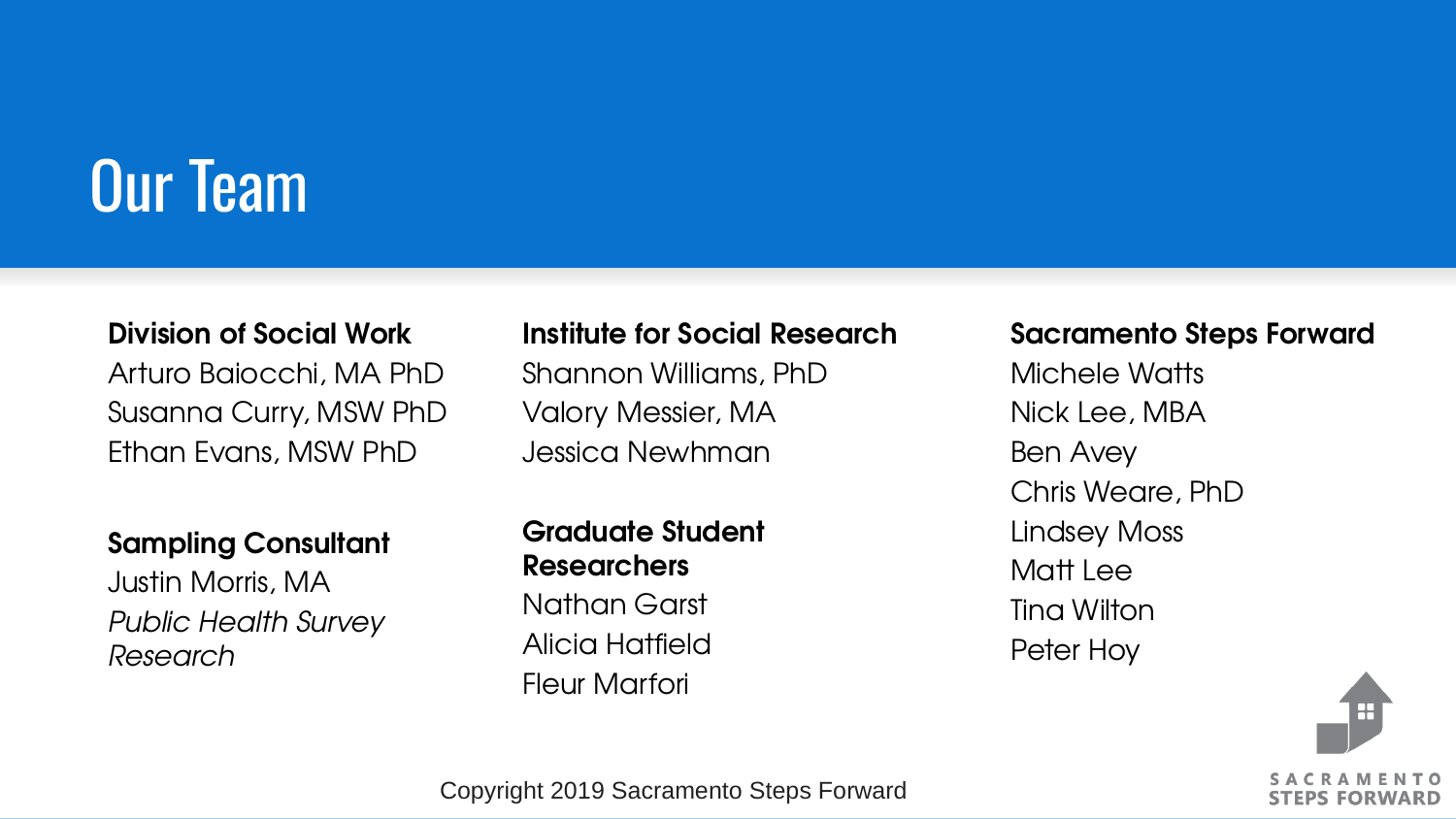

# Our Team
Division of Social Work
Arturo Baiocchi, MA PhD
Susanna Curry, MSW PhD
Ethan Evans, MSW PhD

Sampling Consultant
Justin Morris, MA
Public Health Survey Research
Institute for Social Research
Shannon Williams, PhD
Valory Messier, MA
Jessica Newhman

Graduate Student Researchers
Nathan Garst
Alicia Hatfield
Fleur Marfori

Sacramento Steps Forward
Michele Watts
Nick Lee, MBA
Ben Avey
Chris Weare, PhD
Lindsey Moss
Matt Lee
Tina Wilton
Peter Hoy